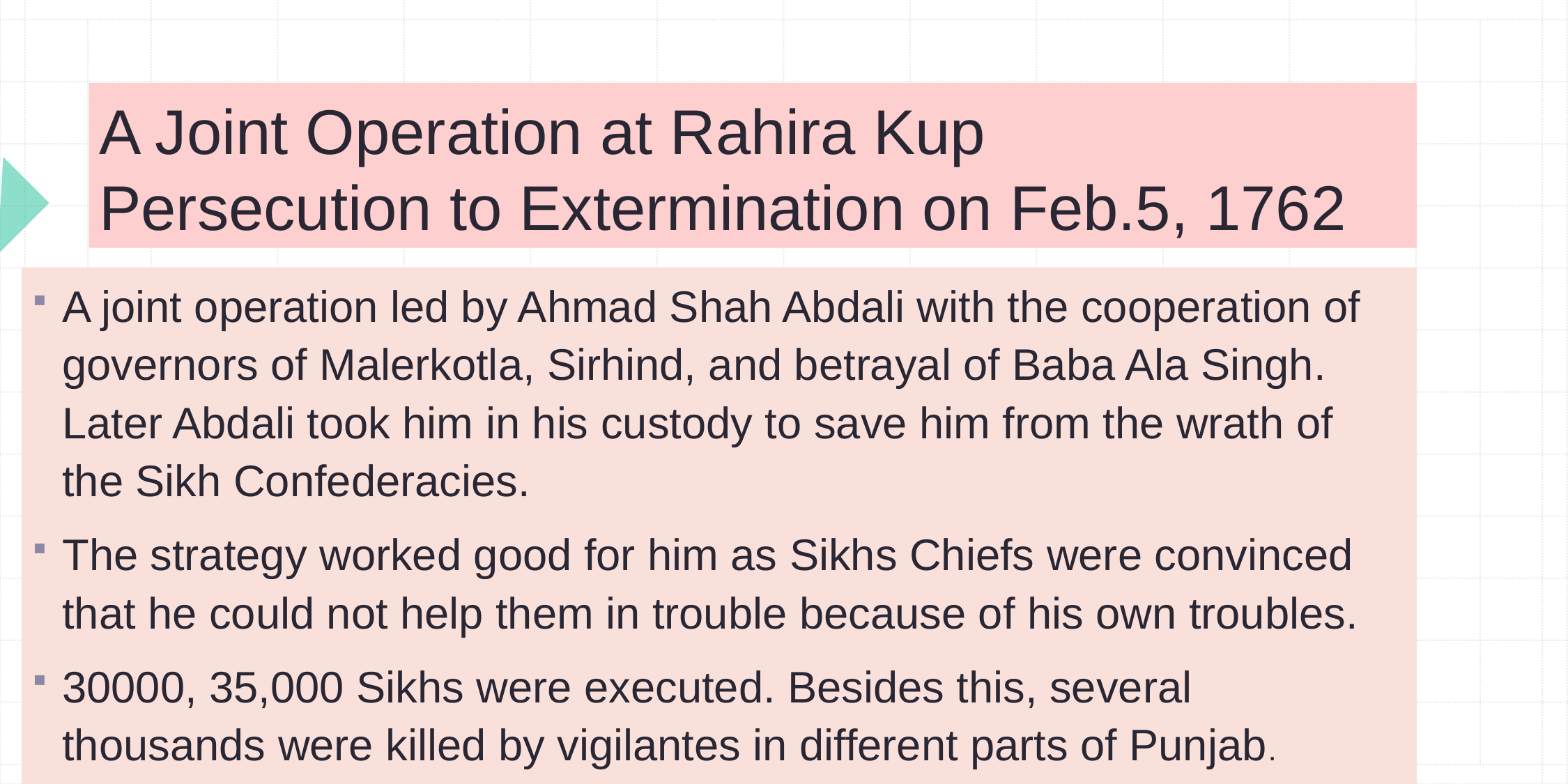

# A Joint Operation at Rahira Kup Persecution to Extermination on Feb.5, 1762
A joint operation led by Ahmad Shah Abdali with the cooperation of governors of Malerkotla, Sirhind, and betrayal of Baba Ala Singh. Later Abdali took him in his custody to save him from the wrath of the Sikh Confederacies.
The strategy worked good for him as Sikhs Chiefs were convinced that he could not help them in trouble because of his own troubles.
30000, 35,000 Sikhs were executed. Besides this, several thousands were killed by vigilantes in different parts of Punjab.